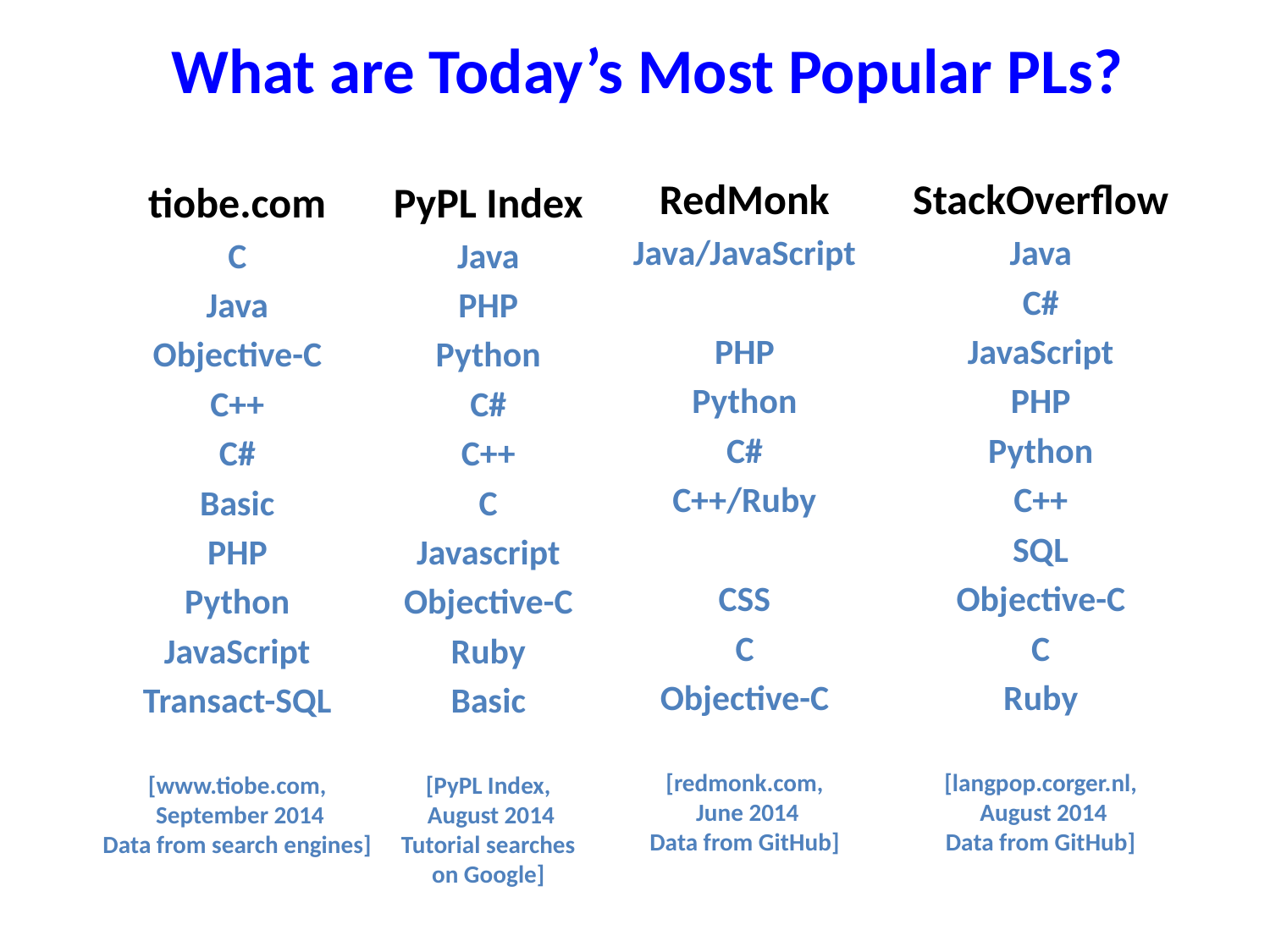

What are Today’s Most Popular PLs?
RedMonk
Java/JavaScript

PHP
Python
C#
C++/Ruby

CSS
C
Objective-C

[redmonk.com,
 June 2014
Data from GitHub]

StackOverflow
Java
C#
JavaScript
PHP
Python
C++
SQL
Objective-C
C
Ruby

[langpop.corger.nl,
 August 2014
Data from GitHub]

tiobe.com
C
Java
Objective-C
C++
C#
Basic
PHP
Python
JavaScript
Transact-SQL

[www.tiobe.com,
 September 2014
Data from search engines]

PyPL Index
Java
PHP
Python
C#
C++
C
Javascript
Objective-C
Ruby
Basic

[PyPL Index,
 August 2014
Tutorial searches
on Google]